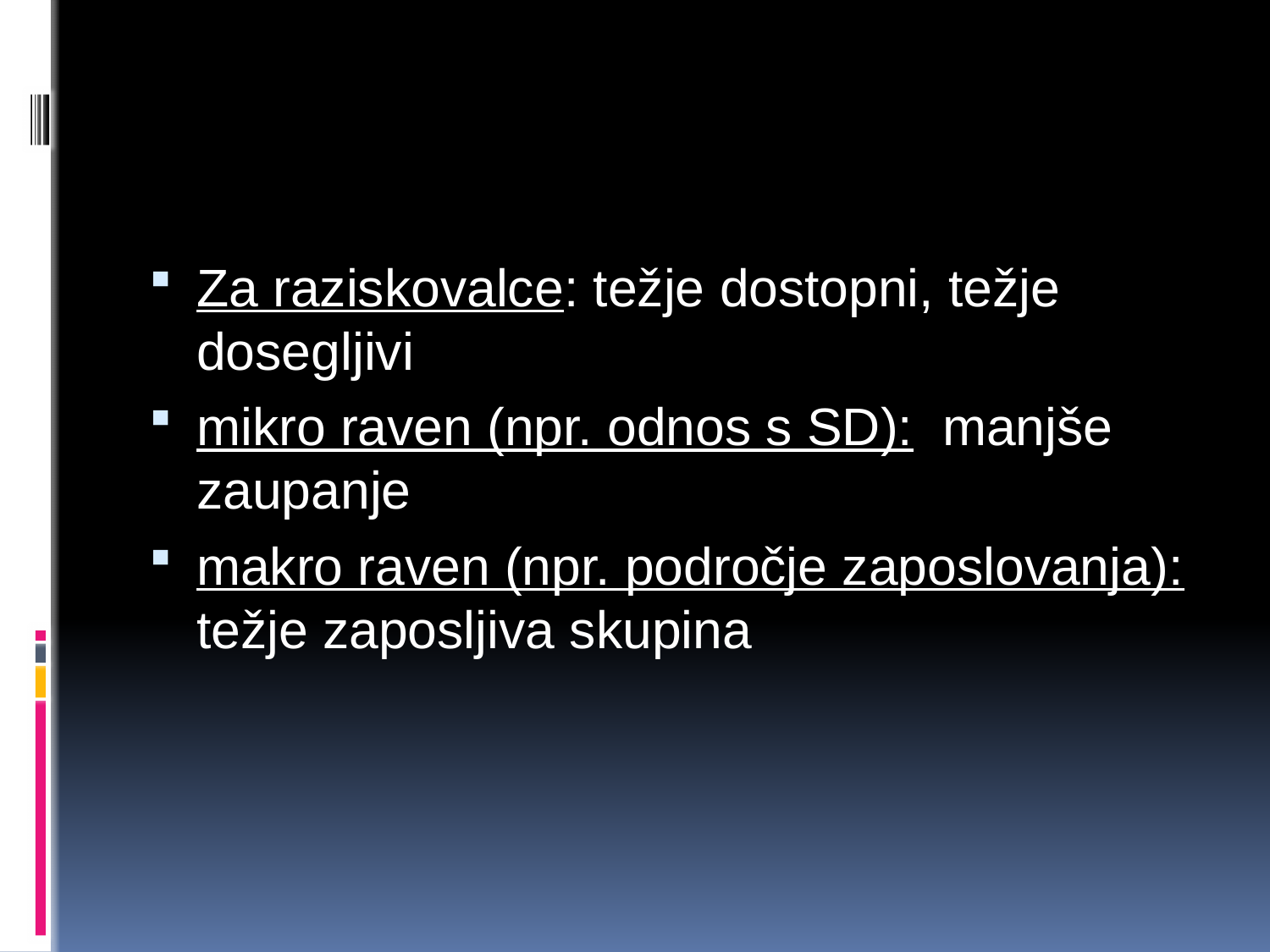

#
Za raziskovalce: težje dostopni, težje dosegljivi
mikro raven (npr. odnos s SD):  manjše zaupanje
makro raven (npr. področje zaposlovanja): težje zaposljiva skupina